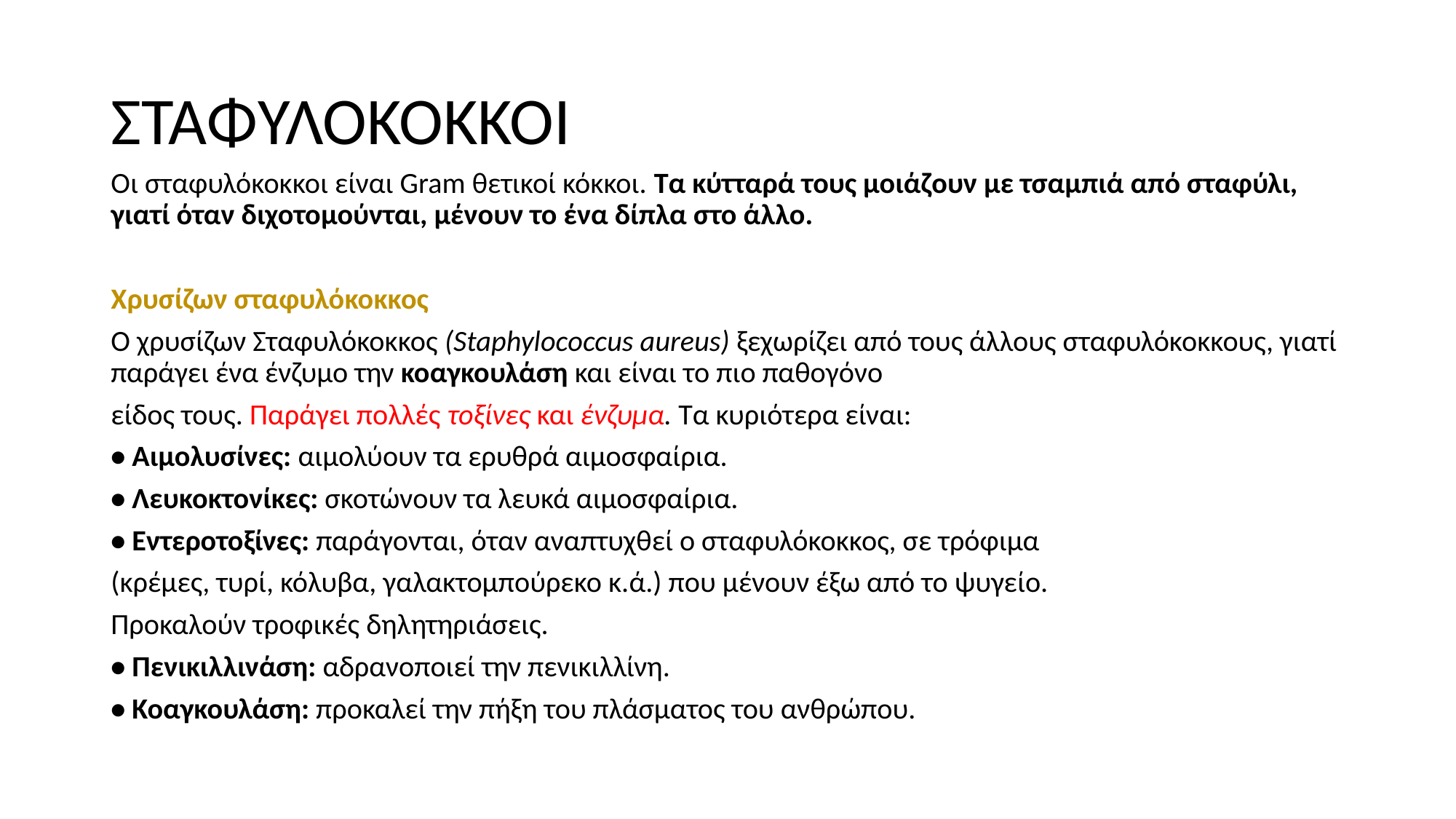

# ΣΤΑΦΥΛΟΚΟΚΚΟΙ
Οι σταφυλόκοκκοι είναι Gram θετικοί κόκκοι. Τα κύτταρά τους μοιάζουν με τσαμπιά από σταφύλι, γιατί όταν διχοτομούνται, μένουν το ένα δίπλα στο άλλο.

Χρυσίζων σταφυλόκοκκος
Ο χρυσίζων Σταφυλόκοκκος (Staphylococcus aureus) ξεχωρίζει από τους άλλους σταφυλόκοκκους, γιατί παράγει ένα ένζυμο την κοαγκουλάση και είναι το πιο παθογόνο
είδος τους. Παράγει πολλές τοξίνες και ένζυμα. Τα κυριότερα είναι:
• Αιμολυσίνες: αιμολύουν τα ερυθρά αιμοσφαίρια.
• Λευκοκτονίκες: σκοτώνουν τα λευκά αιμοσφαίρια.
• Εντεροτοξίνες: παράγονται, όταν αναπτυχθεί ο σταφυλόκοκκος, σε τρόφιμα
(κρέμες, τυρί, κόλυβα, γαλακτομπούρεκο κ.ά.) που μένουν έξω από το ψυγείο.
Προκαλούν τροφικές δηλητηριάσεις.
• Πενικιλλινάση: αδρανοποιεί την πενικιλλίνη.
• Κοαγκουλάση: προκαλεί την πήξη του πλάσματος του ανθρώπου.